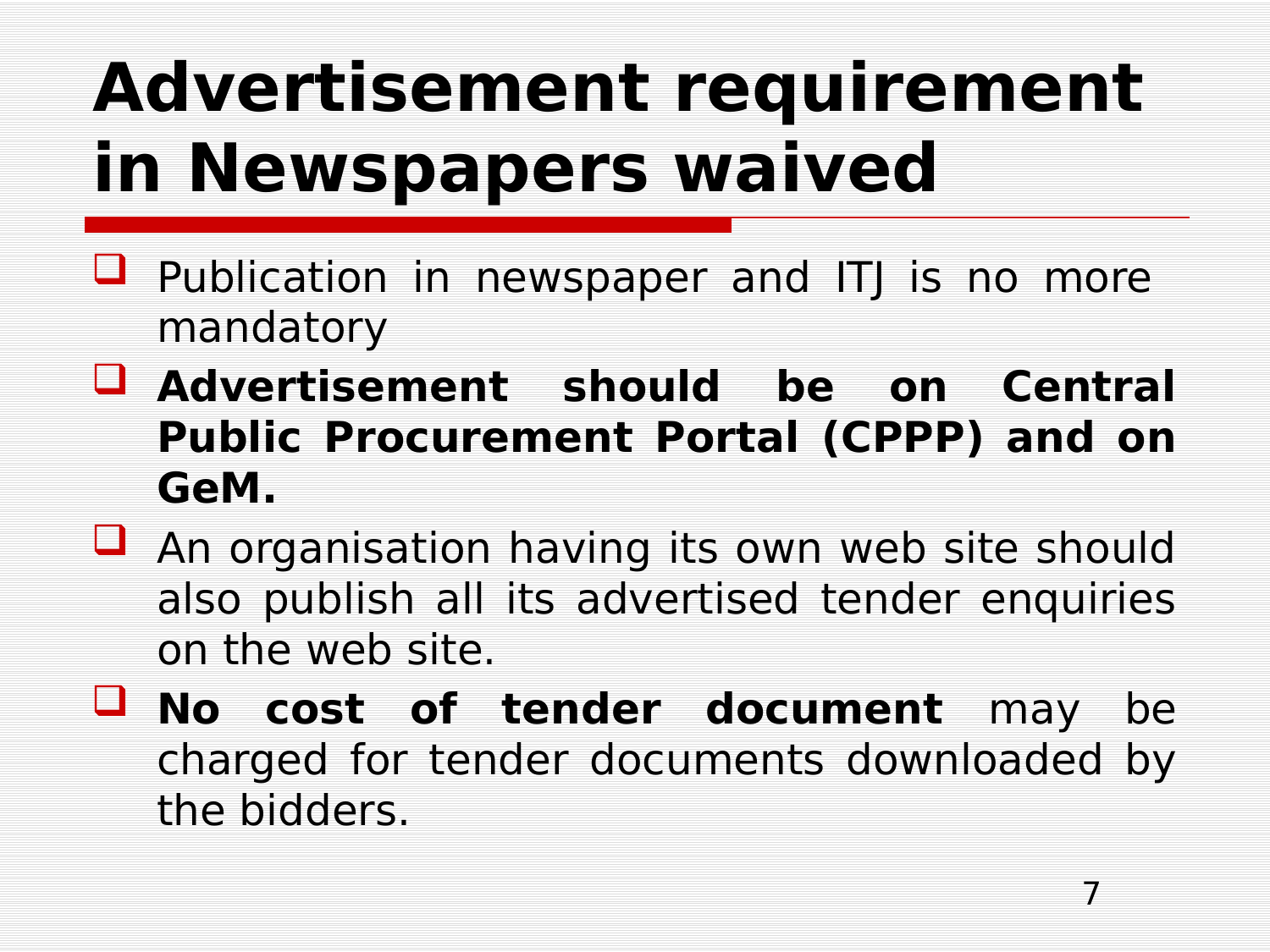

# Advertisement requirement in Newspapers waived
Publication in newspaper and ITJ is no more  mandatory
Advertisement should be on Central Public Procurement Portal (CPPP) and on GeM.
An organisation having its own web site should also publish all its advertised tender enquiries on the web site.
No cost of tender document may be charged for tender documents downloaded by the bidders.